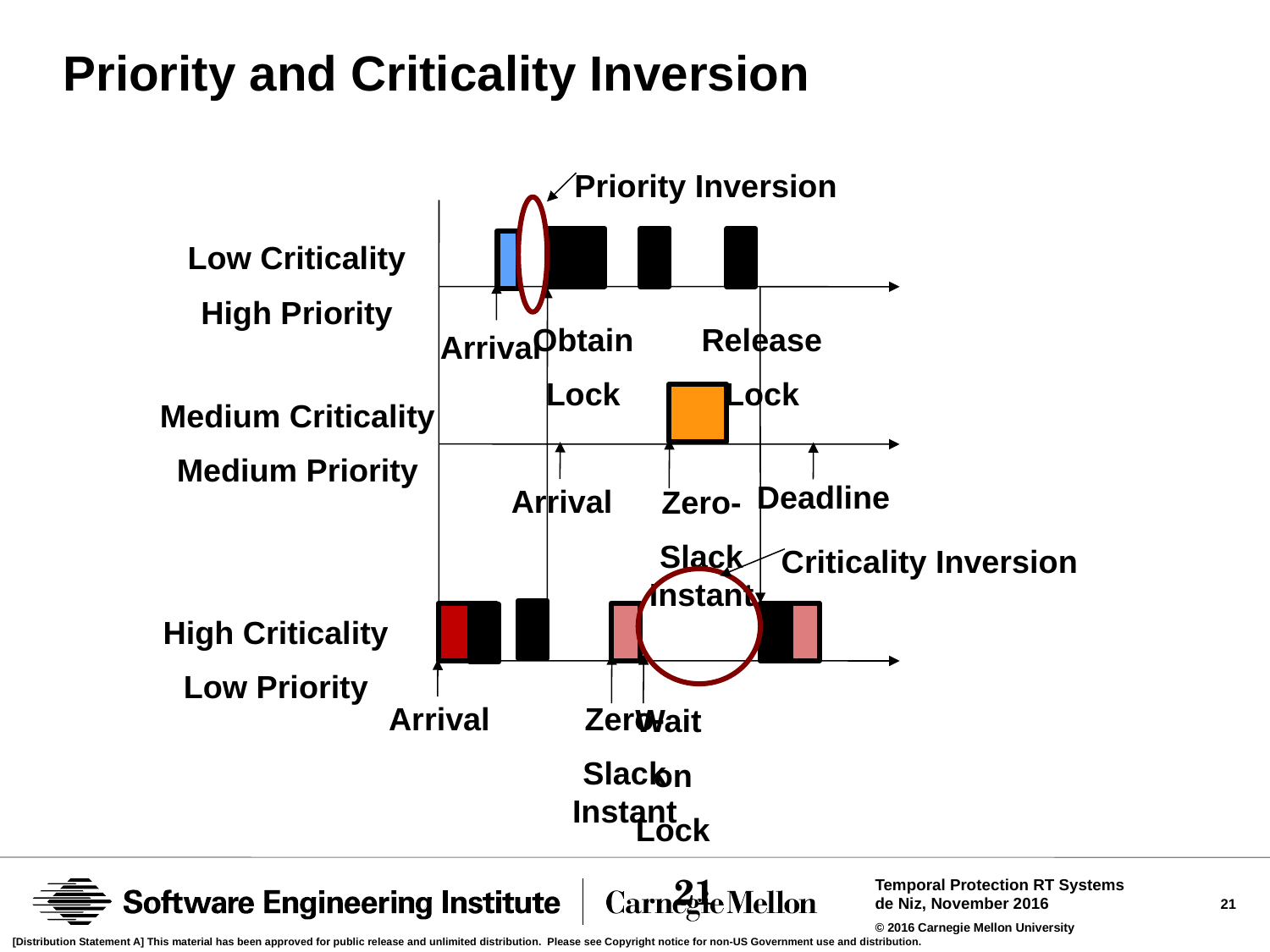

Priority and Criticality Inversion
Priority Inversion

Low Criticality
High Priority

Release
Lock
Obtain
Lock
Arrival

Medium Criticality
Medium Priority

Deadline
Arrival
Zero-
Slack Instant
Criticality Inversion

High Criticality
Low Priority

Arrival
Zero-
Slack Instant
Wait
on
Lock
21